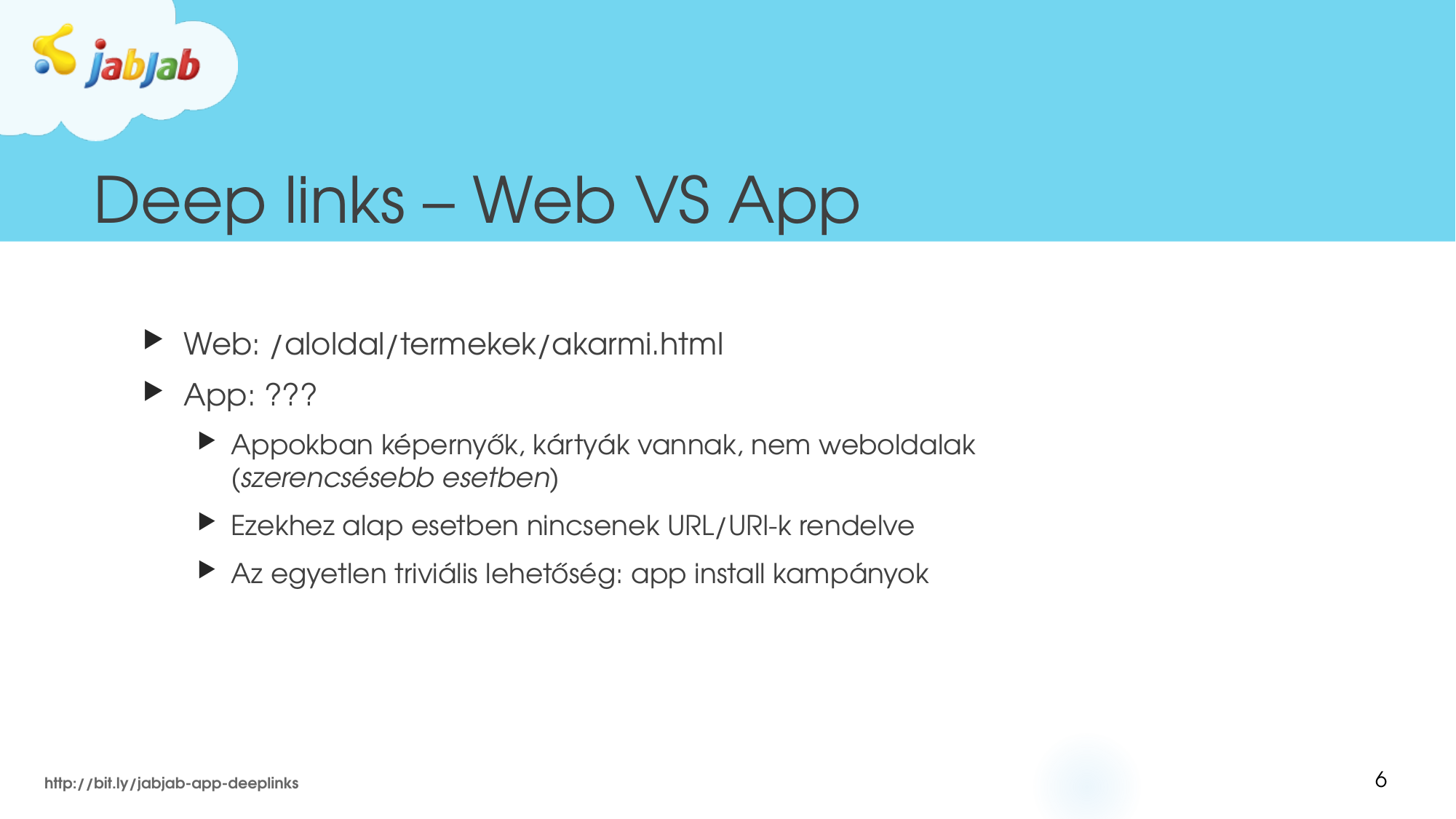

# Deep links – Web VS App
Web: /aloldal/termekek/akarmi.html
App: ???
Appokban képernyők, kártyák vannak, nem weboldalak
(szerencsésebb esetben)
Ezekhez alap esetben nincsenek URL/URI-k rendelve
Az egyetlen triviális lehetőség: app install kampányok
6
http://bit.ly/jabjab-app-deeplinks